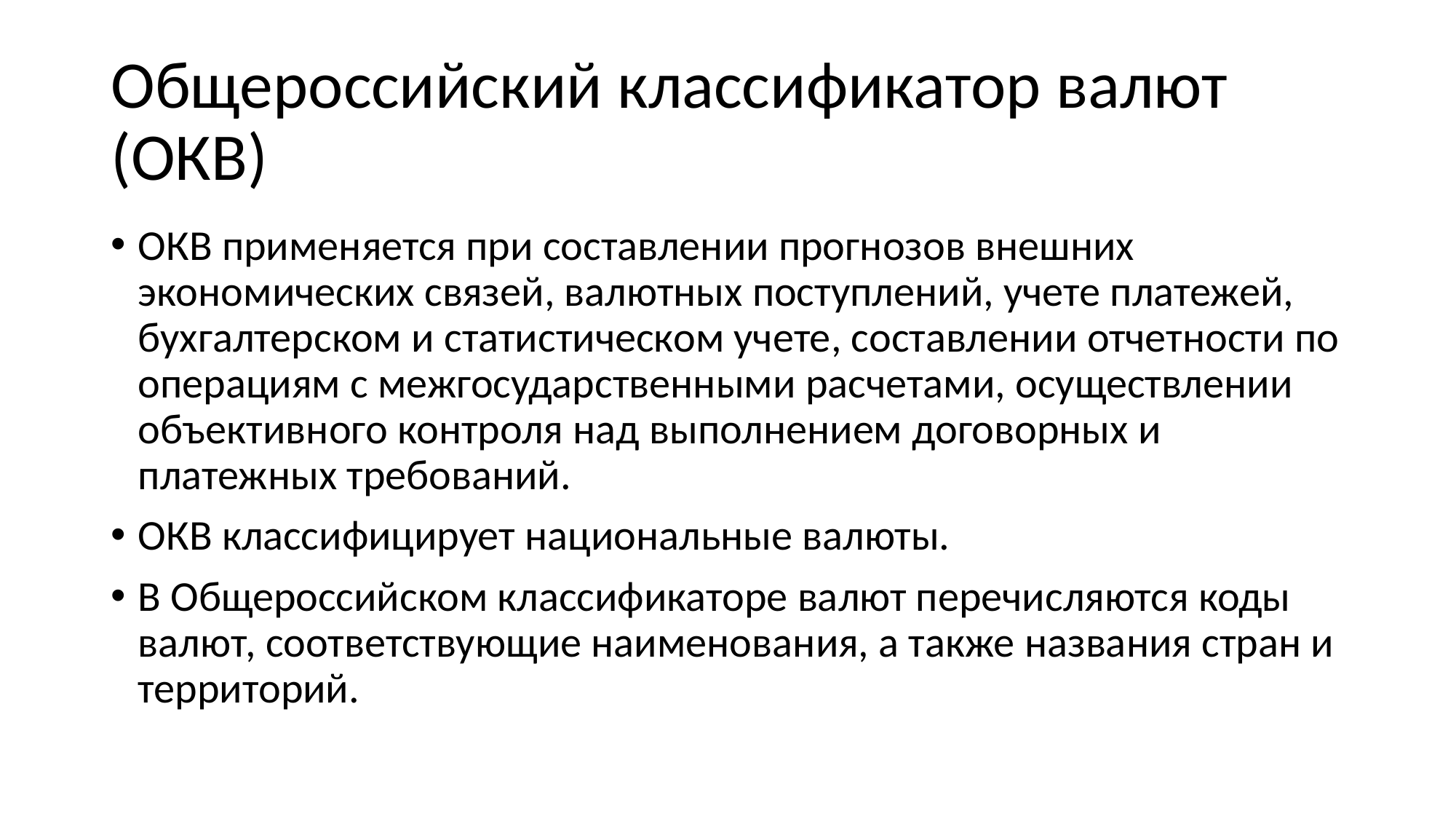

# Общероссийский классификатор валют (ОКВ)
ОКВ применяется при составлении прогнозов внешних экономических связей, валютных поступлений, учете платежей, бухгалтерском и статистическом учете, составлении отчетности по операциям с межгосударственными расчетами, осуществлении объективного контроля над выполнением договорных и платежных требований.
ОКВ классифицирует национальные валюты.
В Общероссийском классификаторе валют перечисляются коды валют, соответствующие наименования, а также названия стран и территорий.